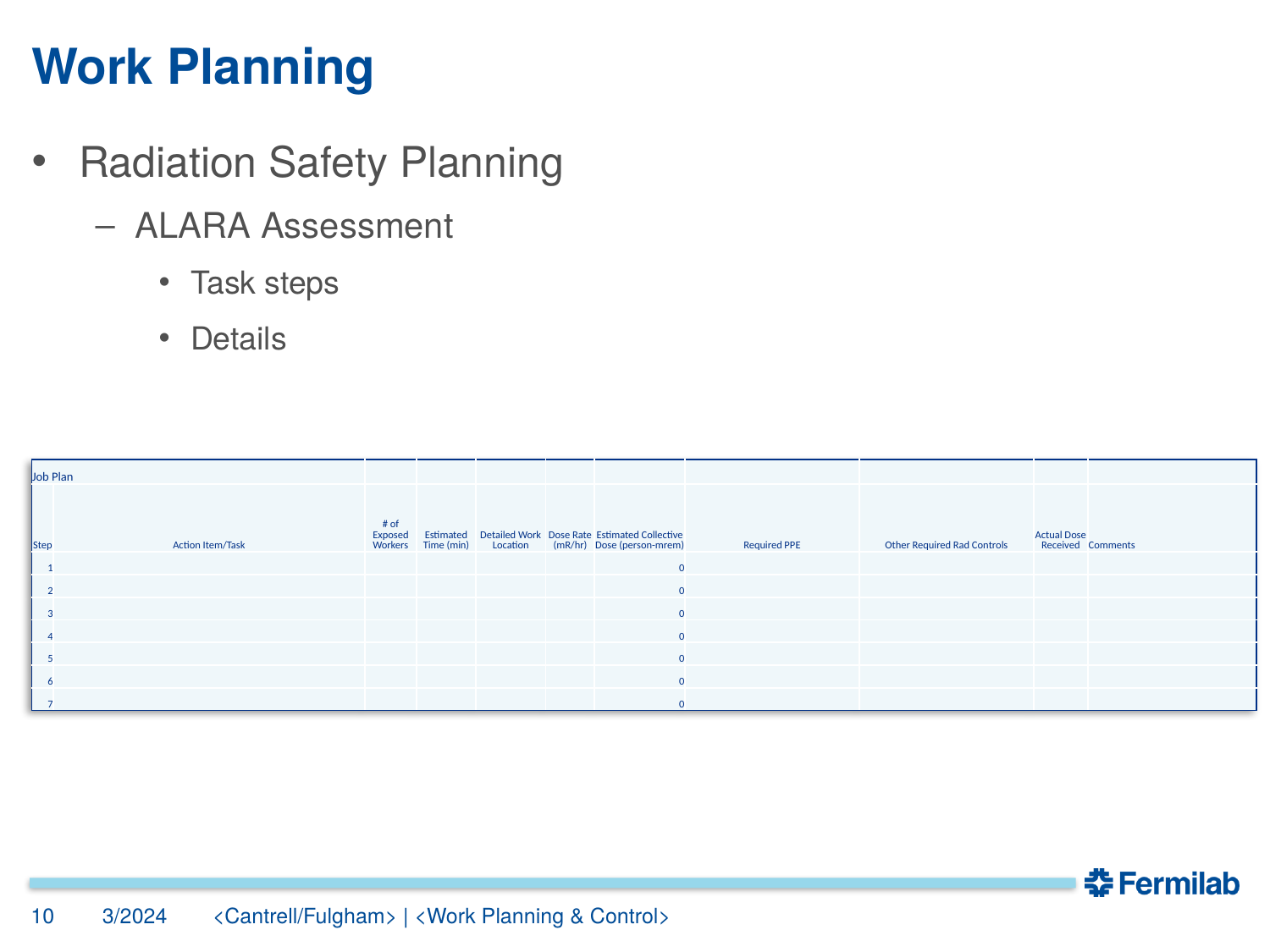

# Work Planning
Radiation Safety Planning
ALARA Assessment
Task steps
Details

| Job Plan |  |  |  |  |  |  |  |  |  |  |
| --- | --- | --- | --- | --- | --- | --- | --- | --- | --- | --- |
| Step | Action Item/Task | # of Exposed Workers | Estimated Time (min) | Detailed Work Location | Dose Rate (mR/hr) | Estimated Collective Dose (person-mrem) | Required PPE | Other Required Rad Controls | Actual Dose Received | Comments |
| 1 |  |  |  |  |  | 0 |  |  |  |  |
| 2 |  |  |  |  |  | 0 |  |  |  |  |
| 3 |  |  |  |  |  | 0 |  |  |  |  |
| 4 |  |  |  |  |  | 0 |  |  |  |  |
| 5 |  |  |  |  |  | 0 |  |  |  |  |
| 6 |  |  |  |  |  | 0 |  |  |  |  |
| 7 |  |  |  |  |  | 0 |  |  |  |  |
10
3/2024
<Cantrell/Fulgham> | <Work Planning & Control>